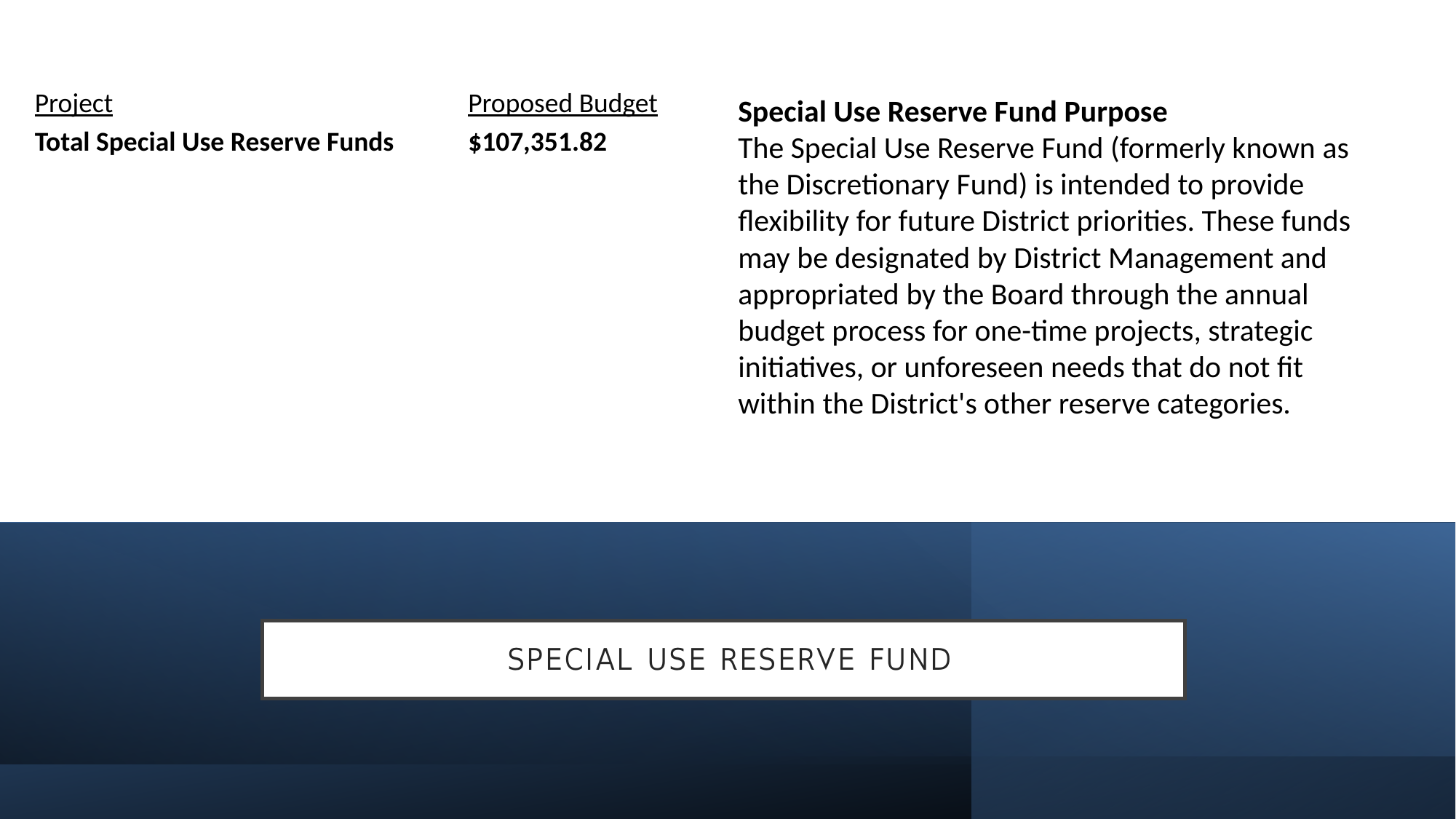

| Project | Proposed Budget |
| --- | --- |
| Total Special Use Reserve Funds | $107,351.82 |
|  |  |
|  |  |
Special Use Reserve Fund Purpose
The Special Use Reserve Fund (formerly known as the Discretionary Fund) is intended to provide flexibility for future District priorities. These funds may be designated by District Management and appropriated by the Board through the annual budget process for one-time projects, strategic initiatives, or unforeseen needs that do not fit within the District's other reserve categories.

 SPECIAL USE RESERVE FUND